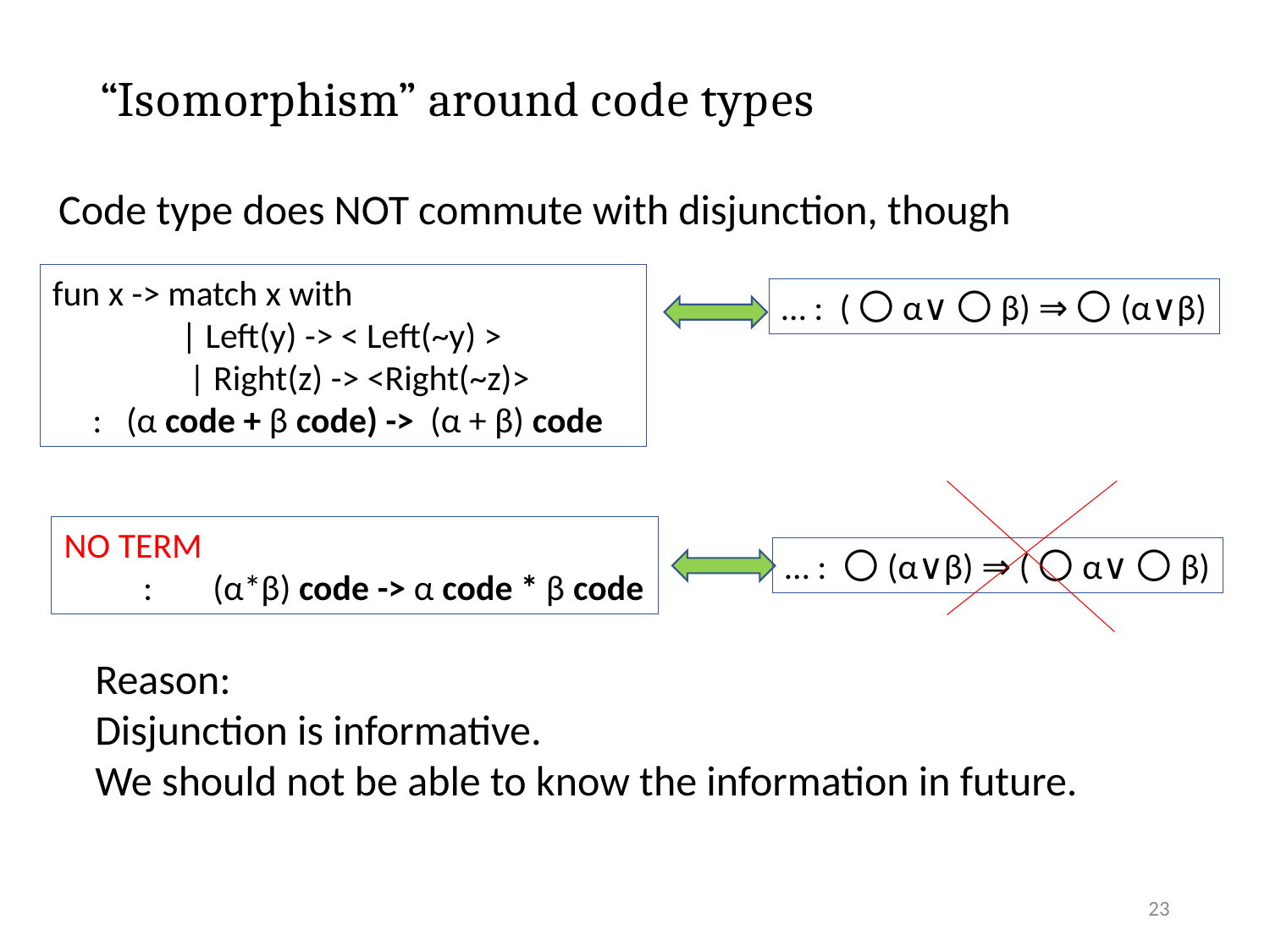

# “Isomorphism” around code types
Code type does NOT commute with disjunction, though

fun x -> match x with
                | Left(y) -> < Left(~y) >
                 | Right(z) -> <Right(~z)>
     :   (α code + β code) ->  (α + β) code
… :  (〇α∨〇β) ⇒〇(α∨β)

NO TERM
　　:　 (α*β) code -> α code * β code
… : 〇(α∨β) ⇒ (〇α∨〇β)
Reason:
Disjunction is informative.
We should not be able to know the information in future.
23